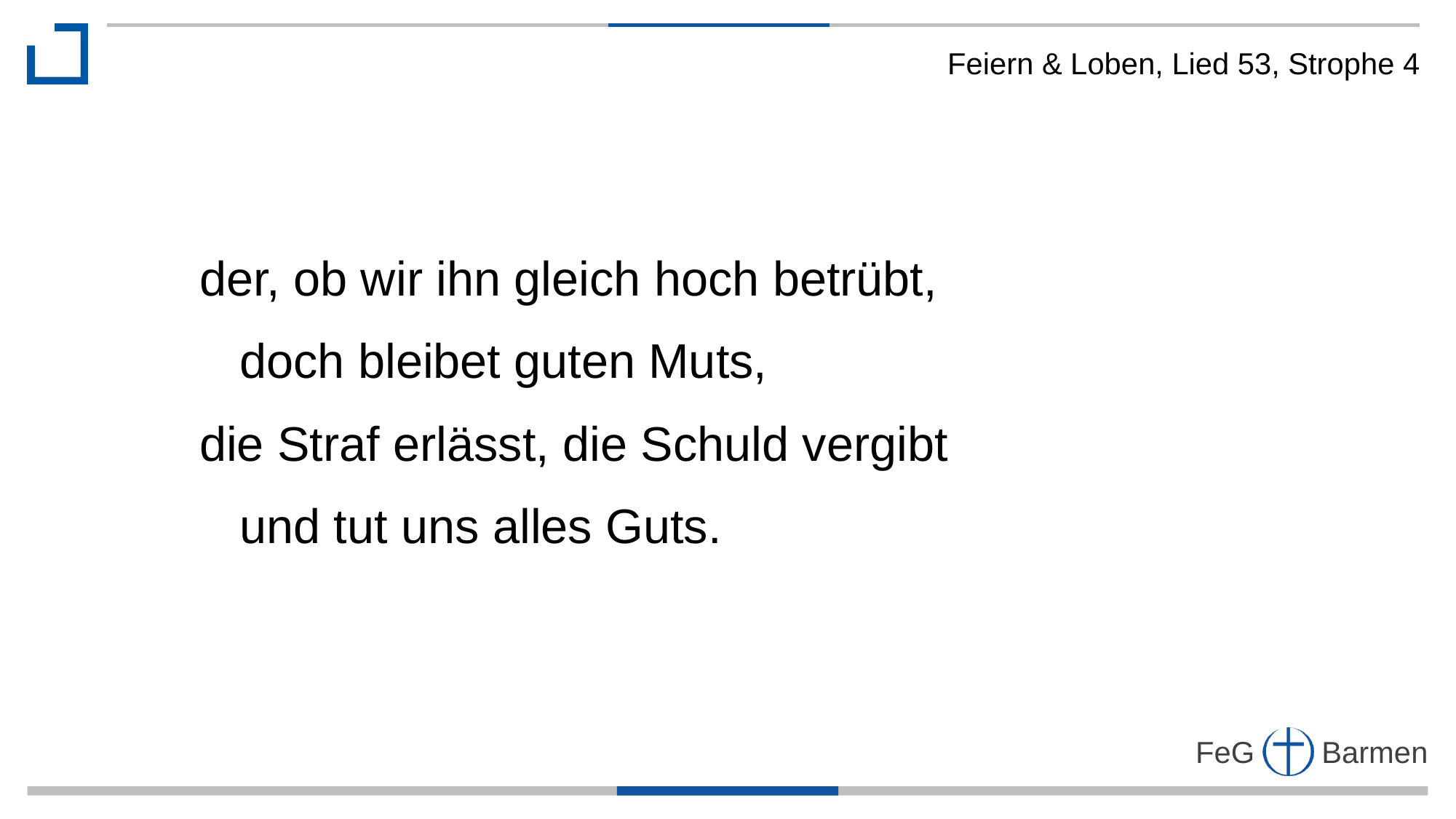

Feiern & Loben, Lied 53, Strophe 4
der, ob wir ihn gleich hoch betrübt,
   doch bleibet guten Muts,
die Straf erlässt, die Schuld vergibt
   und tut uns alles Guts.